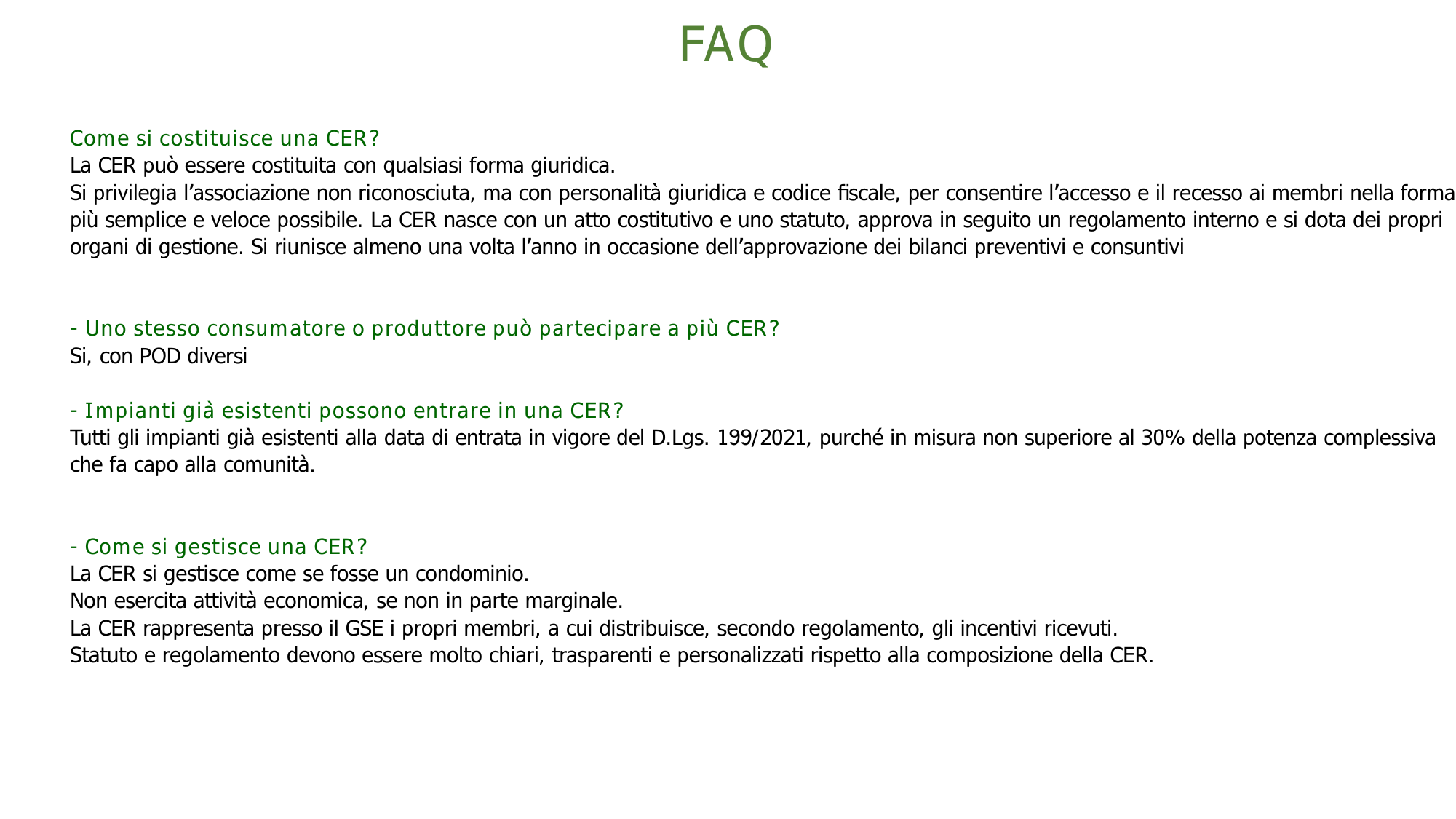

FAQ

Come si costituisce una CER?
La CER può essere costituita con qualsiasi forma giuridica.
Si privilegia l’associazione non riconosciuta, ma con personalità giuridica e codice fiscale, per consentire l’accesso e il recesso ai membri nella forma più semplice e veloce possibile. La CER nasce con un atto costitutivo e uno statuto, approva in seguito un regolamento interno e si dota dei propri organi di gestione. Si riunisce almeno una volta l’anno in occasione dell’approvazione dei bilanci preventivi e consuntivi

- Uno stesso consumatore o produttore può partecipare a più CER?
Si, con POD diversi

- Impianti già esistenti possono entrare in una CER?
Tutti gli impianti già esistenti alla data di entrata in vigore del D.Lgs. 199/2021, purché in misura non superiore al 30% della potenza complessiva che fa capo alla comunità.

- Come si gestisce una CER?
La CER si gestisce come se fosse un condominio.
Non esercita attività economica, se non in parte marginale.
La CER rappresenta presso il GSE i propri membri, a cui distribuisce, secondo regolamento, gli incentivi ricevuti.
Statuto e regolamento devono essere molto chiari, trasparenti e personalizzati rispetto alla composizione della CER.